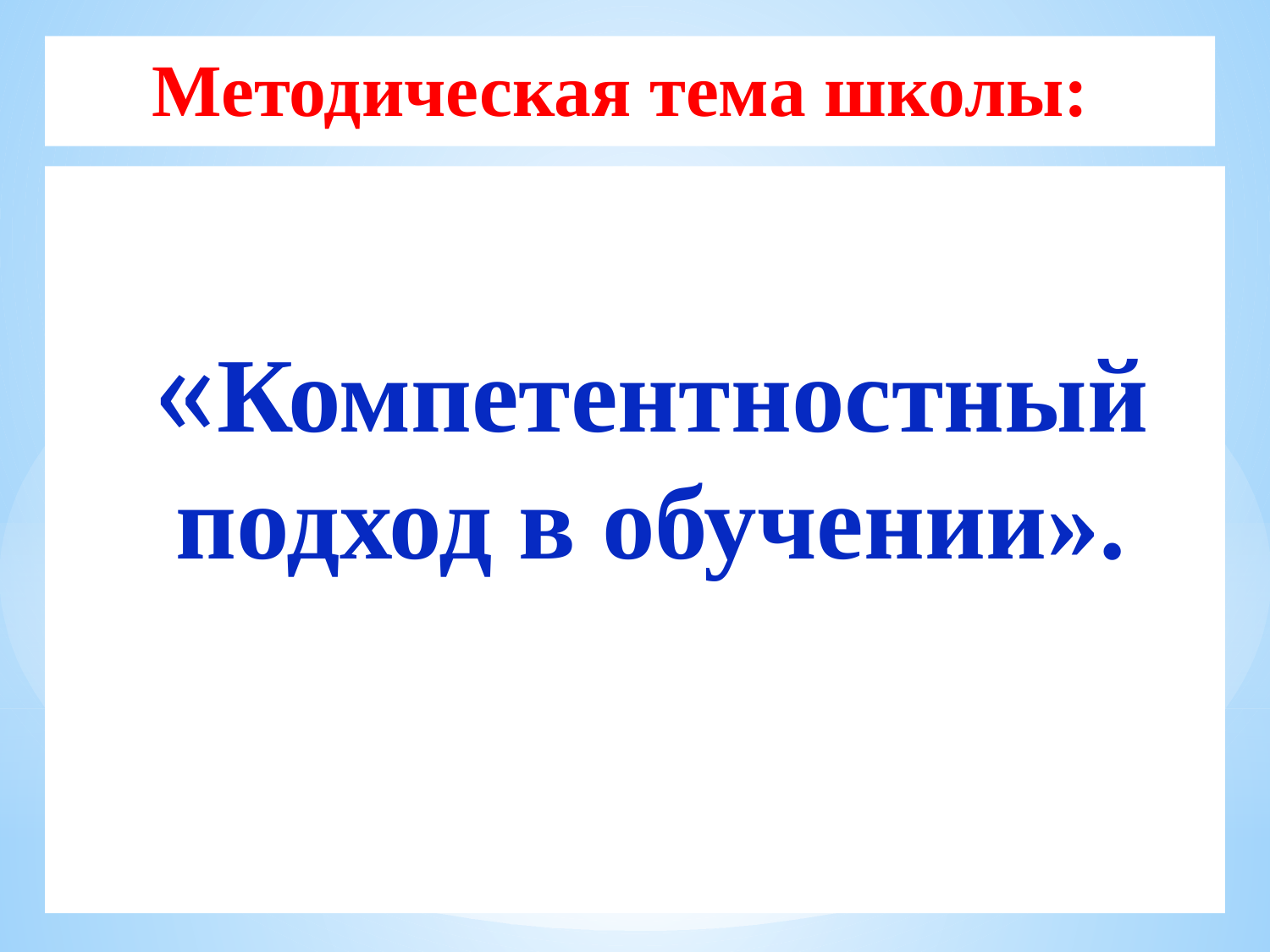

# Методическая тема школы:

 «Компетентностный подход в обучении».